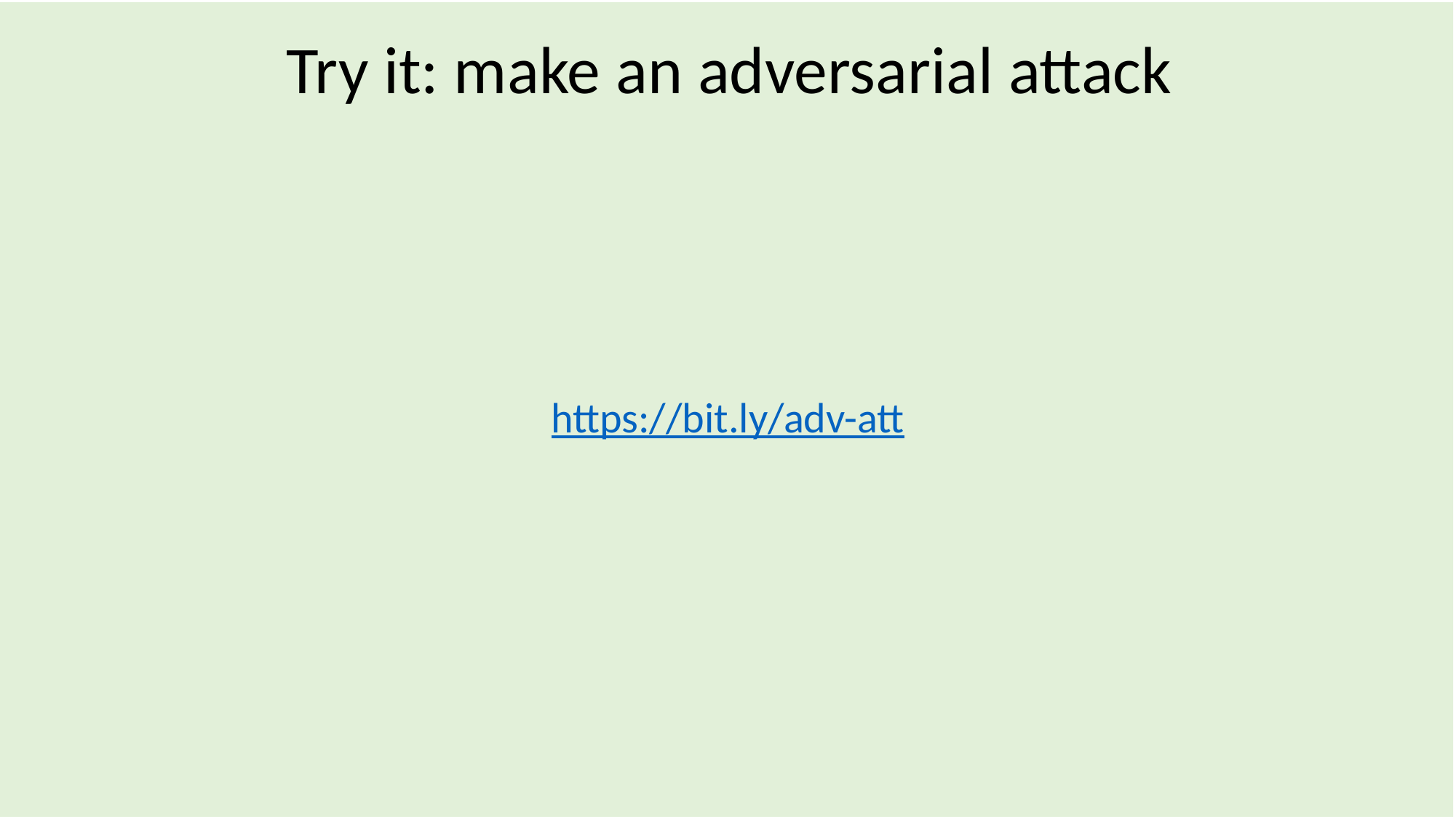

# Try it: make an adversarial attack

https://bit.ly/adv-att